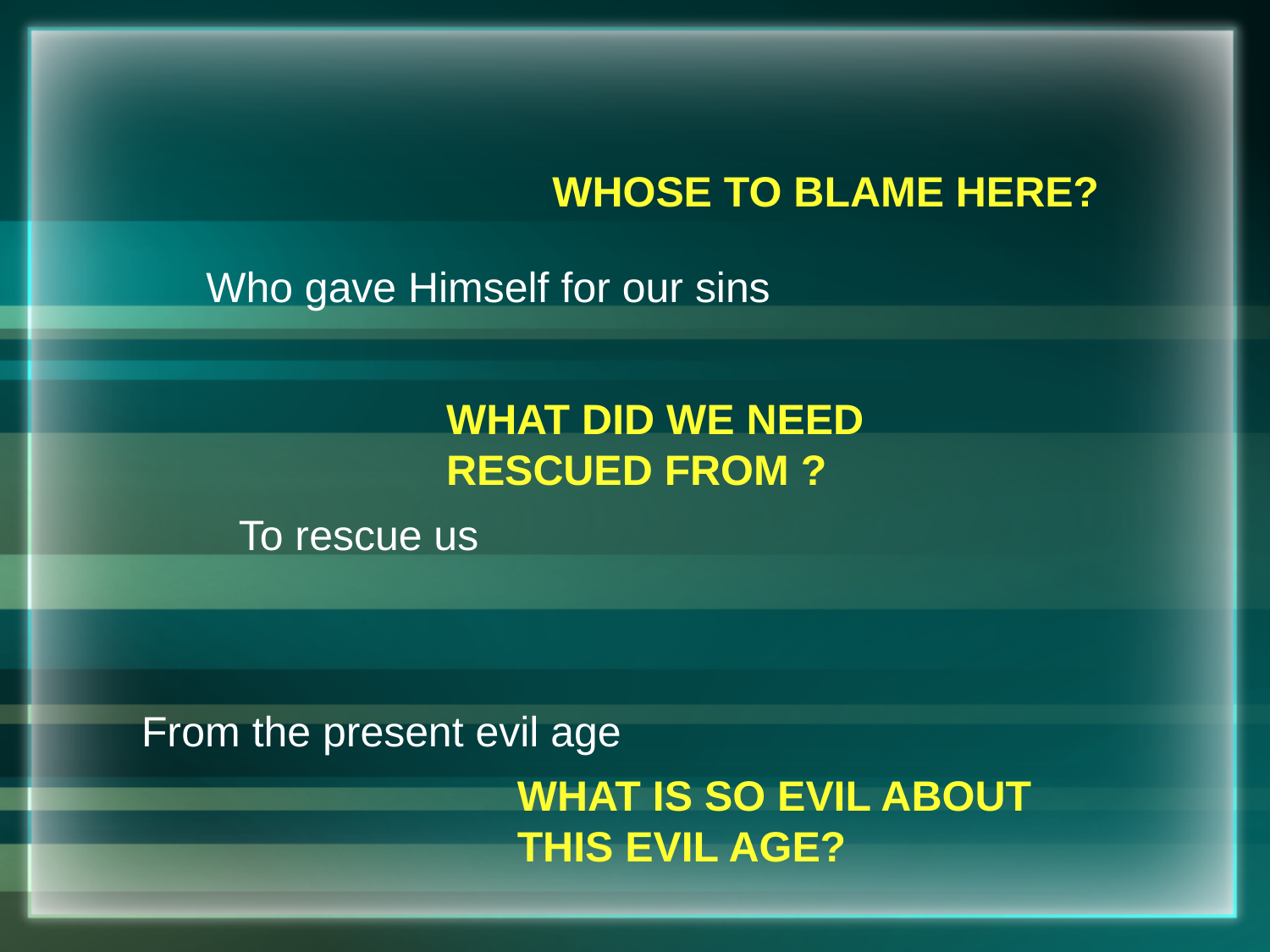

WHOSE TO BLAME HERE?
Who gave Himself for our sins
WHAT DID WE NEED RESCUED FROM ?
To rescue us
From the present evil age
WHAT IS SO EVIL ABOUT THIS EVIL AGE?